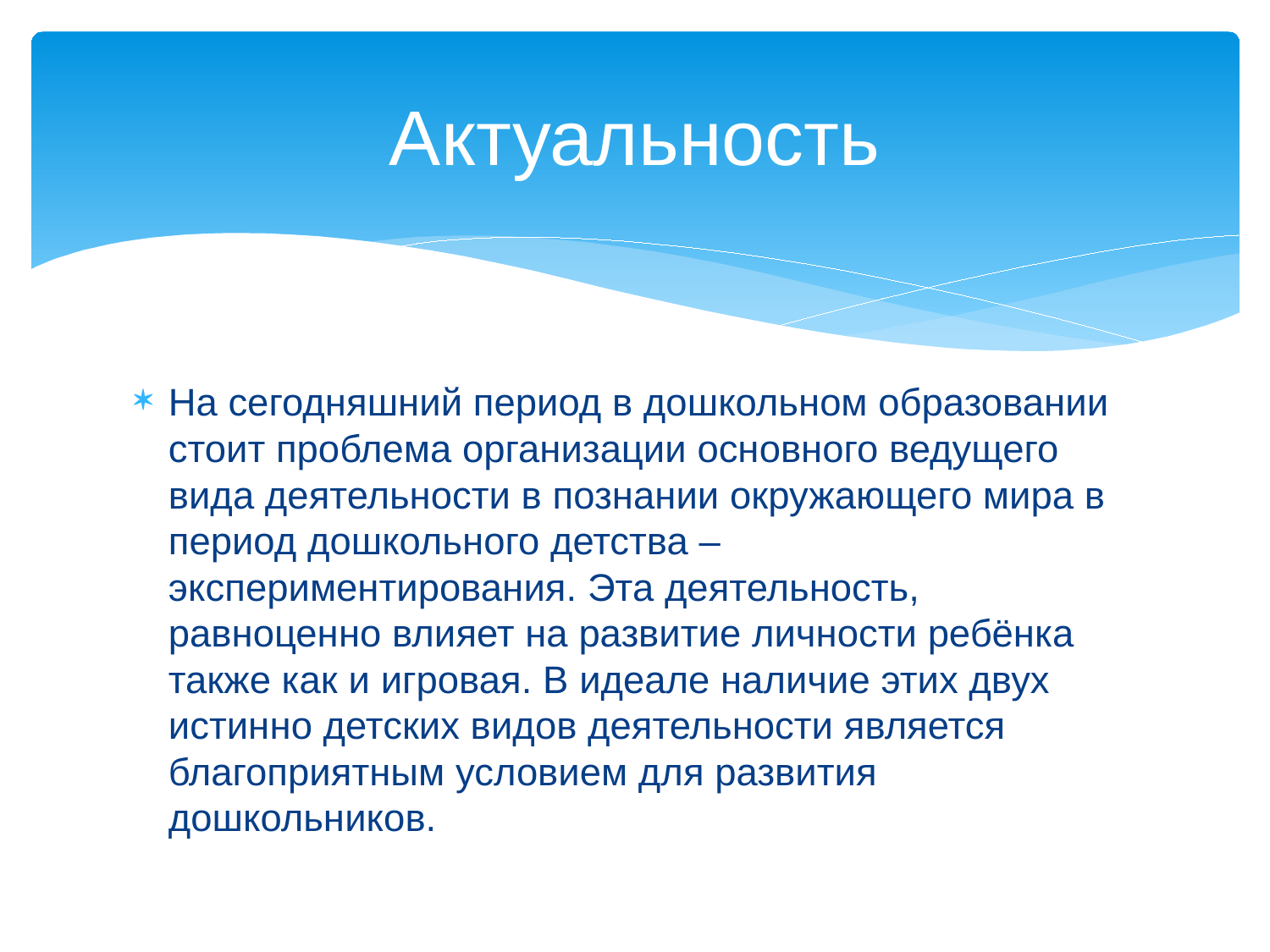

# Актуальность
На сегодняшний период в дошкольном образовании стоит проблема организации основного ведущего вида деятельности в познании окружающего мира в период дошкольного детства – экспериментирования. Эта деятельность, равноценно влияет на развитие личности ребёнка также как и игровая. В идеале наличие этих двух истинно детских видов деятельности является благоприятным условием для развития дошкольников.